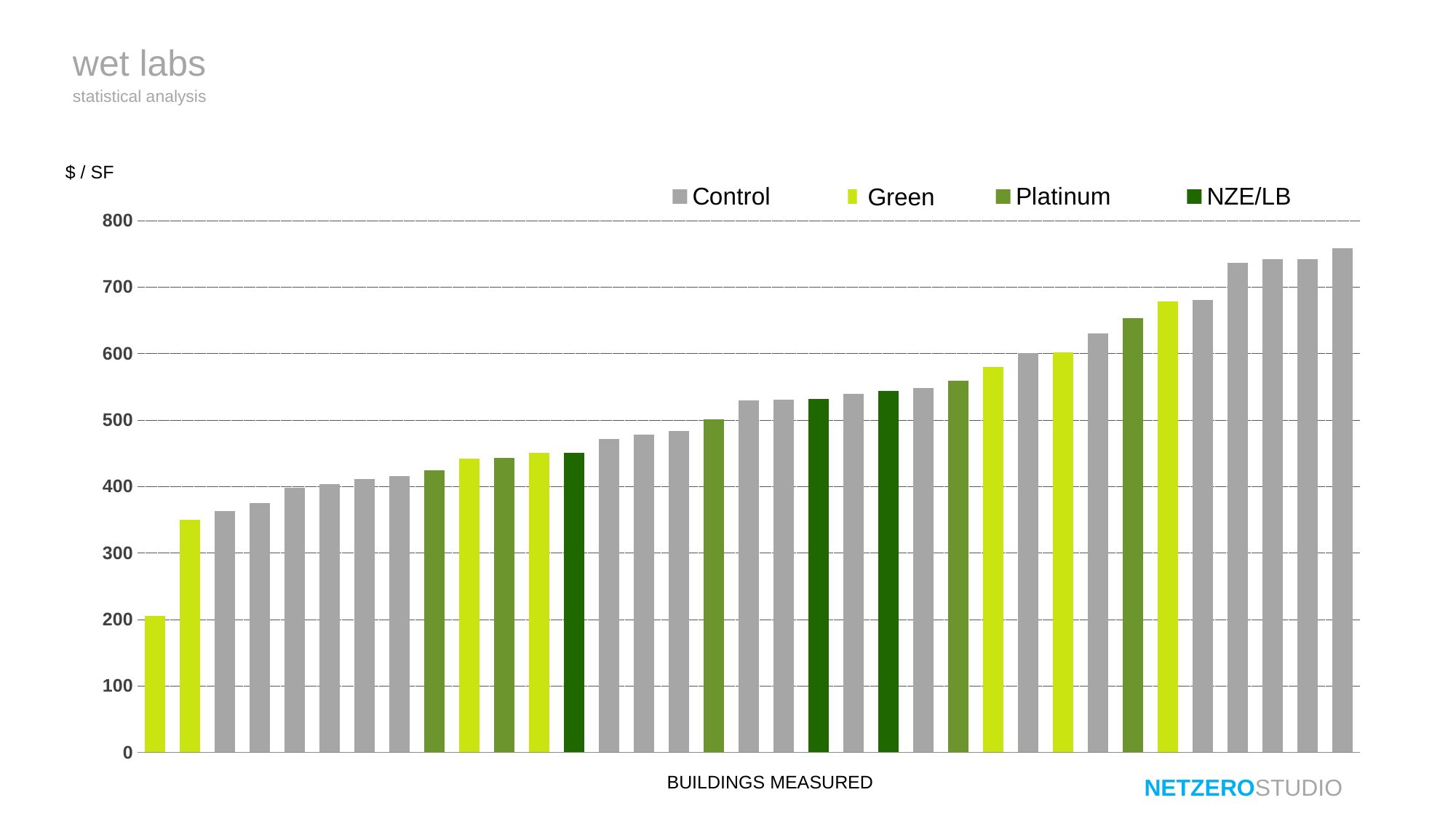

wet labs
statistical analysis

### Chart

| Category | Control | Gold | Platinum | NZE/LB |
|---|---|---|---|---|
$ / SF
Green
BUILDINGS MEASURED
NETZEROSTUDIO